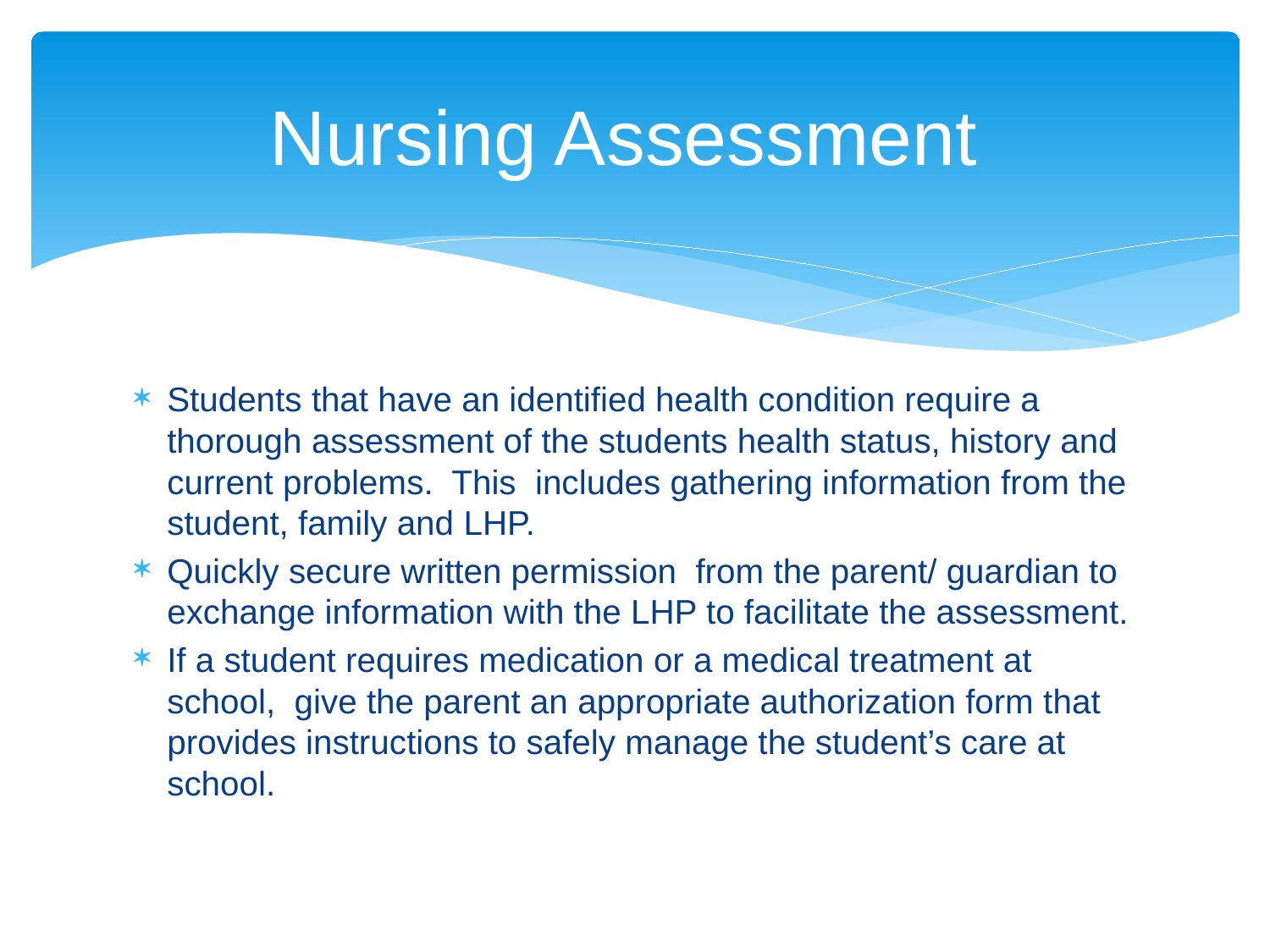

# Nursing Assessment
Students that have an identified health condition require a thorough assessment of the students health status, history and current problems.  This  includes gathering information from the student, family and LHP.
Quickly secure written permission  from the parent/ guardian to exchange information with the LHP to facilitate the assessment.
If a student requires medication or a medical treatment at school,  give the parent an appropriate authorization form that provides instructions to safely manage the student’s care at school.